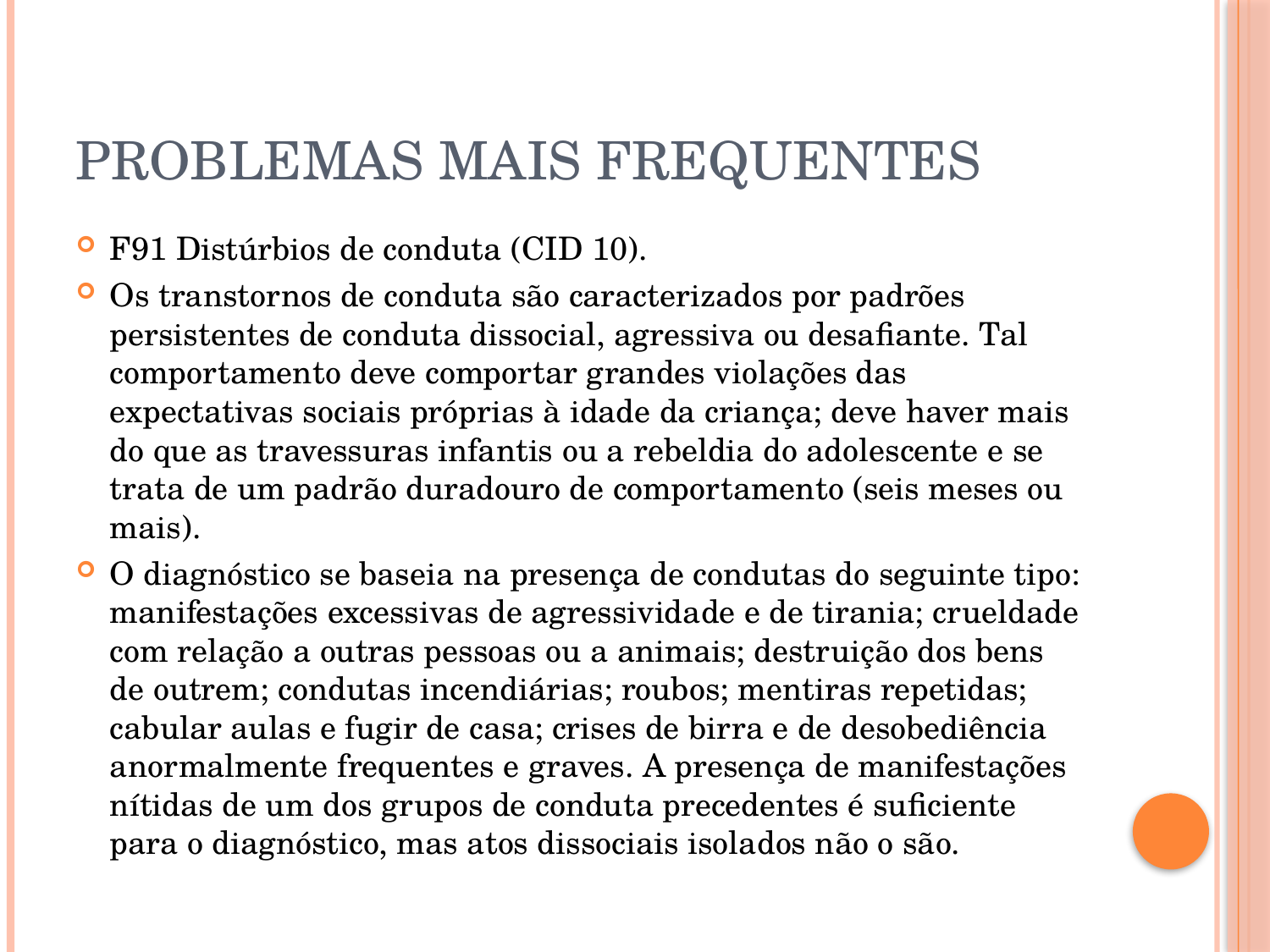

# Problemas mais frequentes
F91 Distúrbios de conduta (CID 10).
Os transtornos de conduta são caracterizados por padrões persistentes de conduta dissocial, agressiva ou desafiante. Tal comportamento deve comportar grandes violações das expectativas sociais próprias à idade da criança; deve haver mais do que as travessuras infantis ou a rebeldia do adolescente e se trata de um padrão duradouro de comportamento (seis meses ou mais).
O diagnóstico se baseia na presença de condutas do seguinte tipo: manifestações excessivas de agressividade e de tirania; crueldade com relação a outras pessoas ou a animais; destruição dos bens de outrem; condutas incendiárias; roubos; mentiras repetidas; cabular aulas e fugir de casa; crises de birra e de desobediência anormalmente frequentes e graves. A presença de manifestações nítidas de um dos grupos de conduta precedentes é suficiente para o diagnóstico, mas atos dissociais isolados não o são.